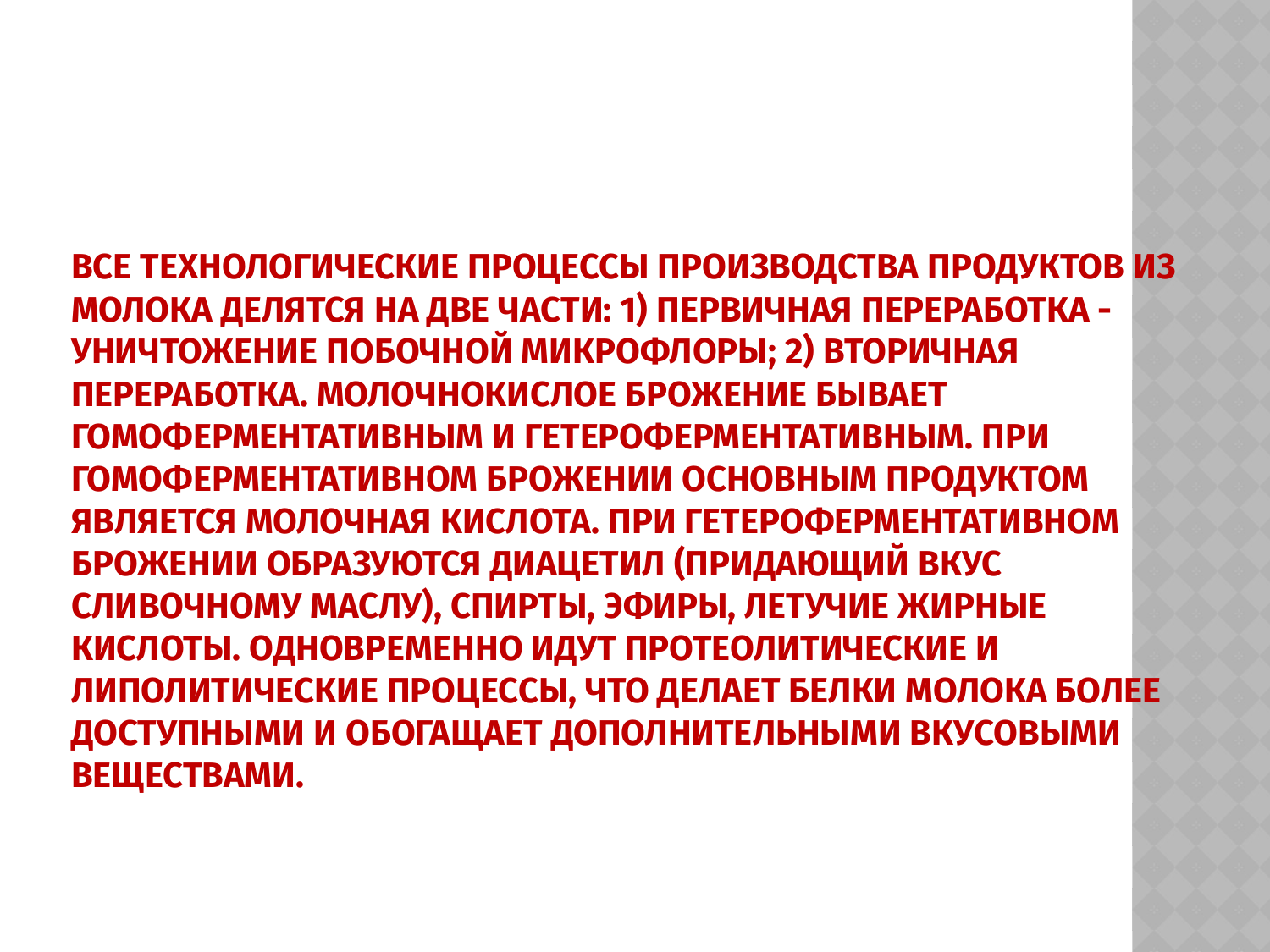

# Все технологические процессы производства продуктов из молока делятся на две части: 1) первичная переработка - уничтожение побочной микрофлоры; 2) вторичная переработка. Молочнокислое брожение бывает гомоферментативным и гетероферментативным. При гомоферментативном брожении основным продуктом является молочная кислота. При гетероферментативном брожении образуются диацетил (придающий вкус сливочному маслу), спирты, эфиры, летучие жирные кислоты. Одновременно идут протеолитические и липолитические процессы, что делает белки молока более доступными и обогащает дополнительными вкусовыми веществами.